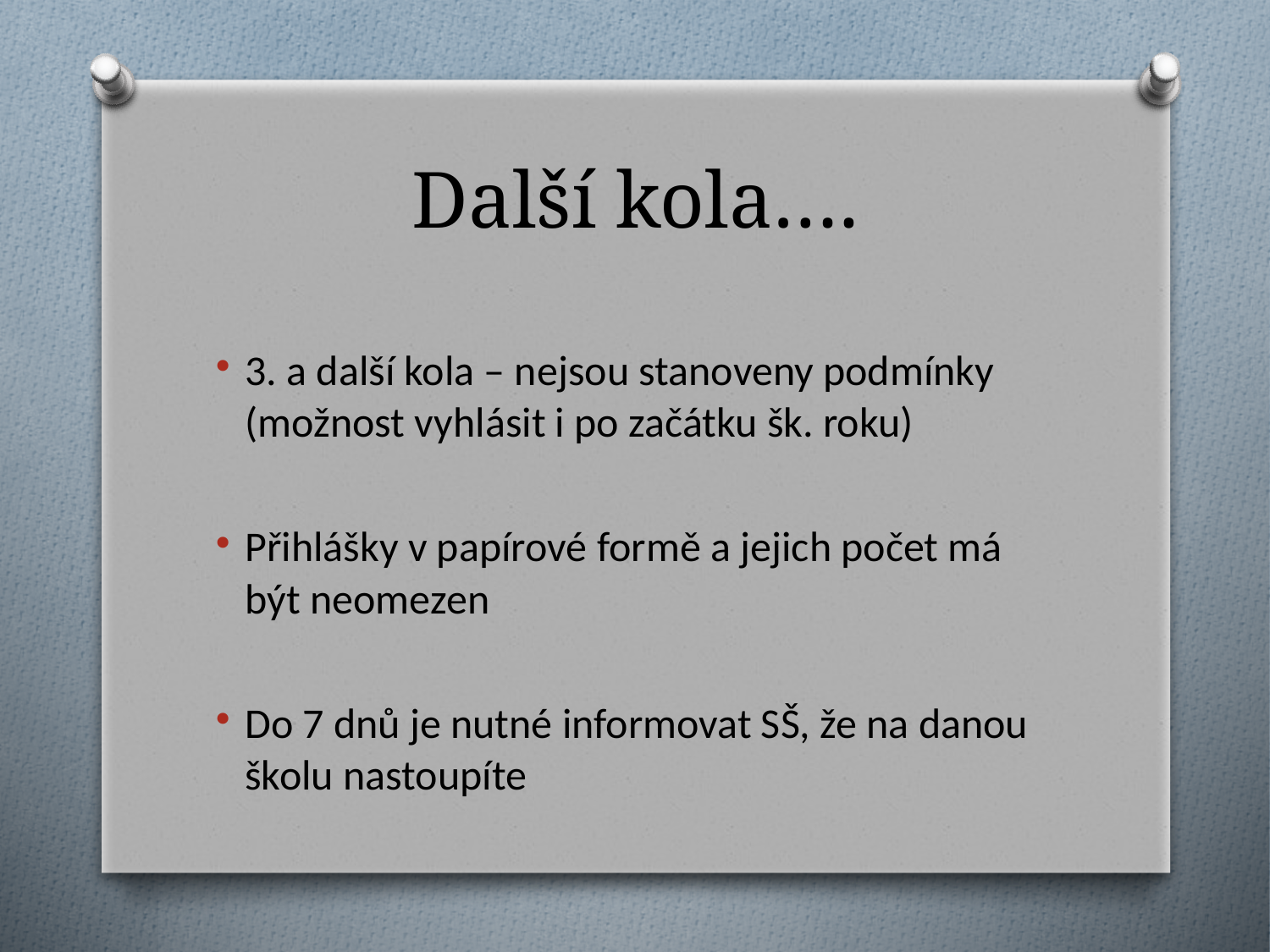

# Další kola….

3. a další kola – nejsou stanoveny podmínky (možnost vyhlásit i po začátku šk. roku)

Přihlášky v papírové formě a jejich počet má být neomezen

Do 7 dnů je nutné informovat SŠ, že na danou školu nastoupíte